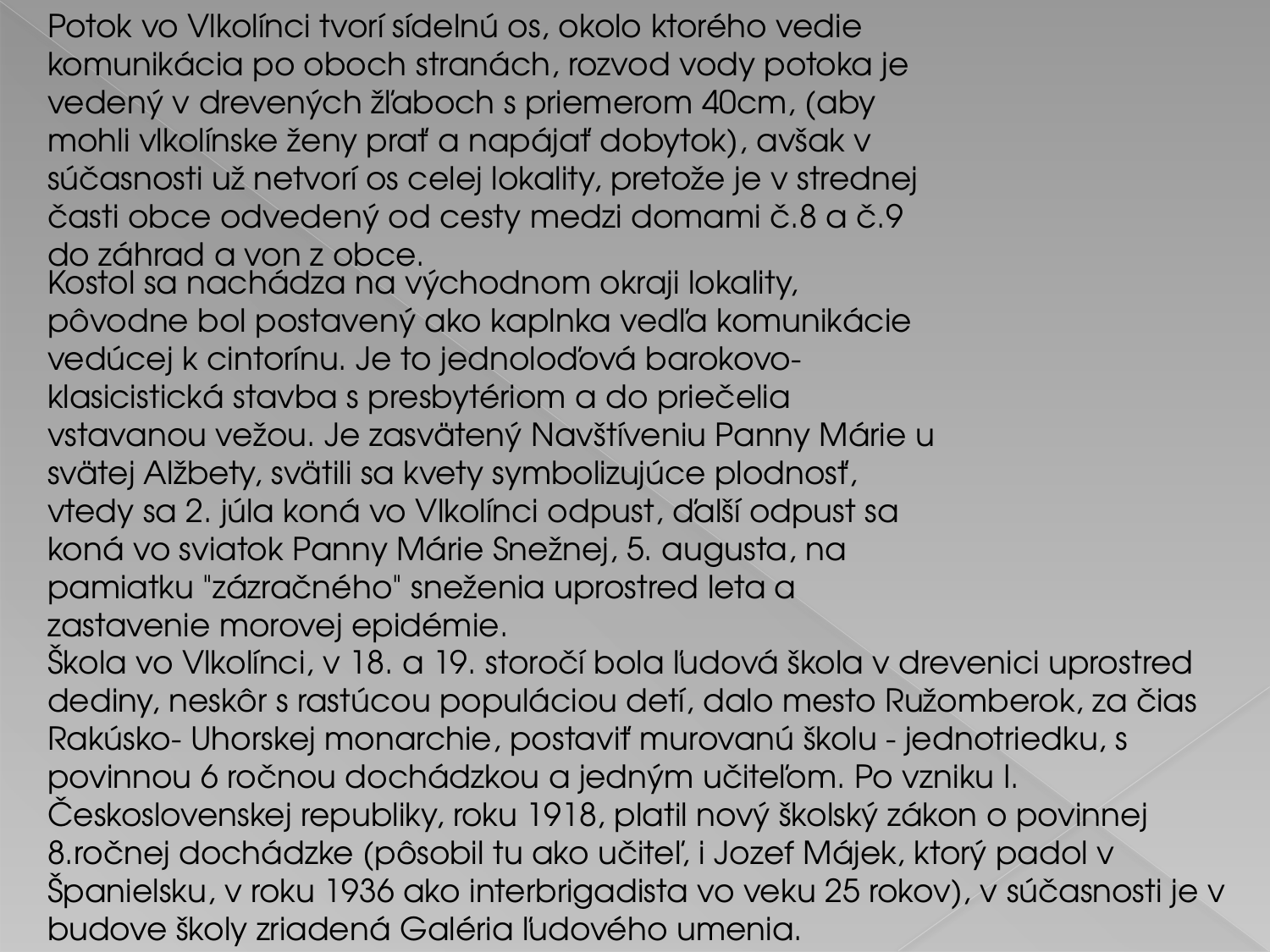

Potok vo Vlkolínci tvorí sídelnú os, okolo ktorého vedie komunikácia po oboch stranách, rozvod vody potoka je vedený v drevených žľaboch s priemerom 40cm, (aby mohli vlkolínske ženy prať a napájať dobytok), avšak v súčasnosti už netvorí os celej lokality, pretože je v strednej časti obce odvedený od cesty medzi domami č.8 a č.9 do záhrad a von z obce.

Kostol sa nachádza na východnom okraji lokality, pôvodne bol postavený ako kaplnka vedľa komunikácie vedúcej k cintorínu. Je to jednoloďová barokovo-klasicistická stavba s presbytériom a do priečelia vstavanou vežou. Je zasvätený Navštíveniu Panny Márie u svätej Alžbety, svätili sa kvety symbolizujúce plodnosť, vtedy sa 2. júla koná vo Vlkolínci odpust, ďalší odpust sa koná vo sviatok Panny Márie Snežnej, 5. augusta, na pamiatku "zázračného" sneženia uprostred leta a zastavenie morovej epidémie.
Škola vo Vlkolínci, v 18. a 19. storočí bola ľudová škola v drevenici uprostred dediny, neskôr s rastúcou populáciou detí, dalo mesto Ružomberok, za čias Rakúsko- Uhorskej monarchie, postaviť murovanú školu - jednotriedku, s povinnou 6 ročnou dochádzkou a jedným učiteľom. Po vzniku I. Československej republiky, roku 1918, platil nový školský zákon o povinnej 8.ročnej dochádzke (pôsobil tu ako učiteľ, i Jozef Májek, ktorý padol v Španielsku, v roku 1936 ako interbrigadista vo veku 25 rokov), v súčasnosti je v budove školy zriadená Galéria ľudového umenia.